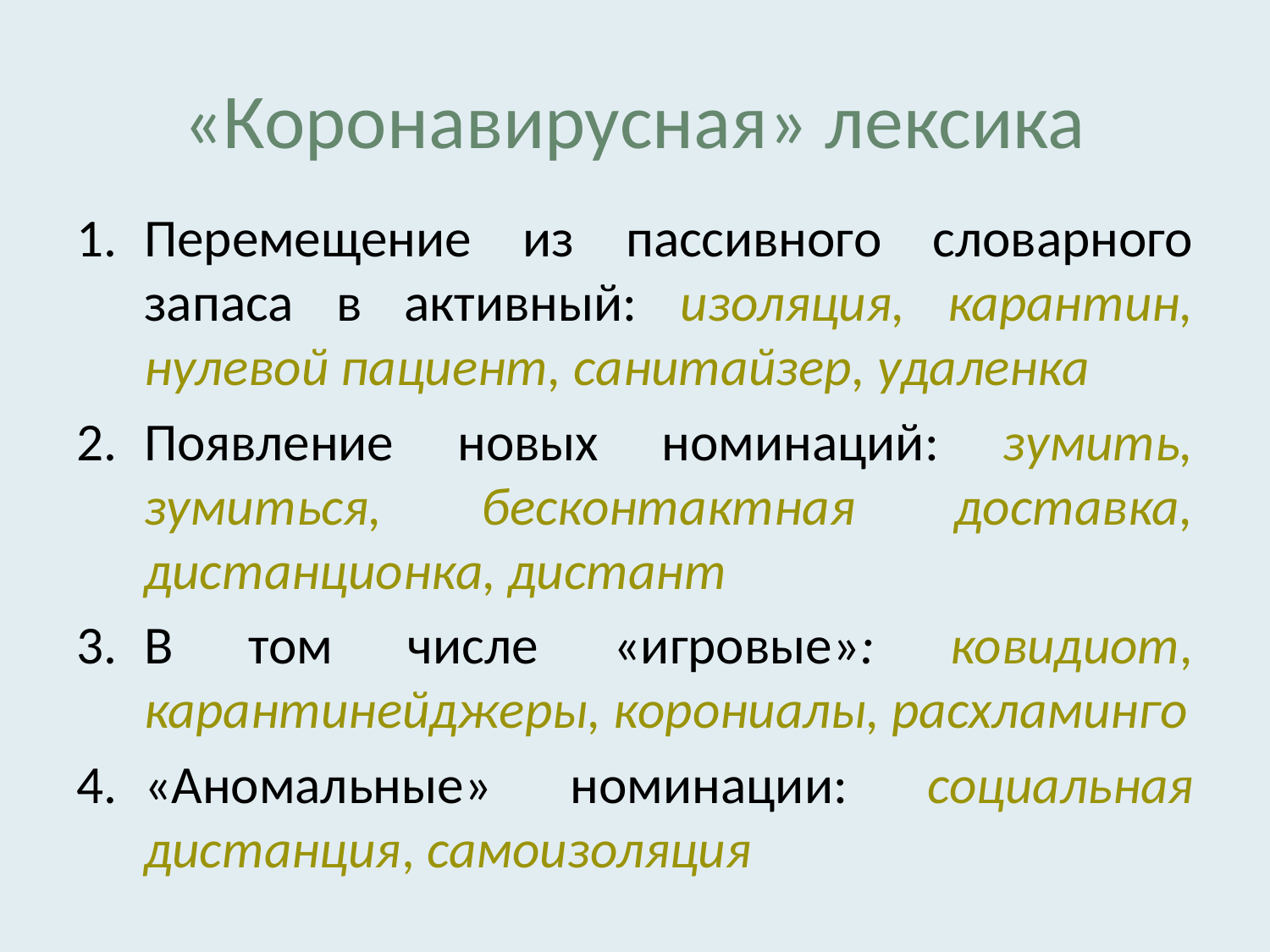

# «Коронавирусная» лексика
Перемещение из пассивного словарного запаса в активный: изоляция, карантин, нулевой пациент, санитайзер, удаленка
Появление новых номинаций: зумить, зумиться, бесконтактная доставка, дистанционка, дистант
В том числе «игровые»: ковидиот, карантинейджеры, корониалы, расхламинго
«Аномальные» номинации: социальная дистанция, самоизоляция